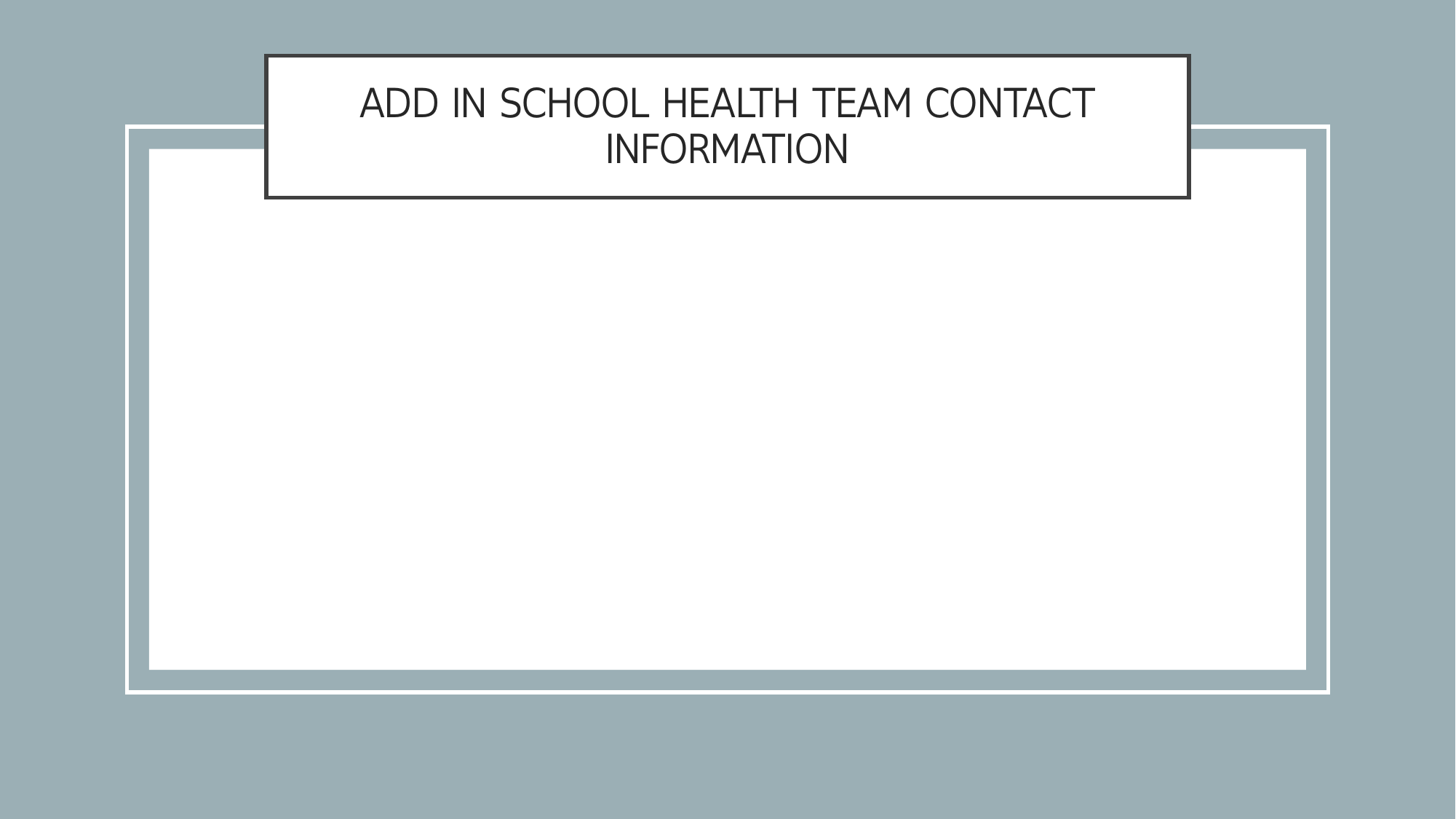

# ADD IN SCHOOL HEALTH TEAM CONTACT INFORMATION